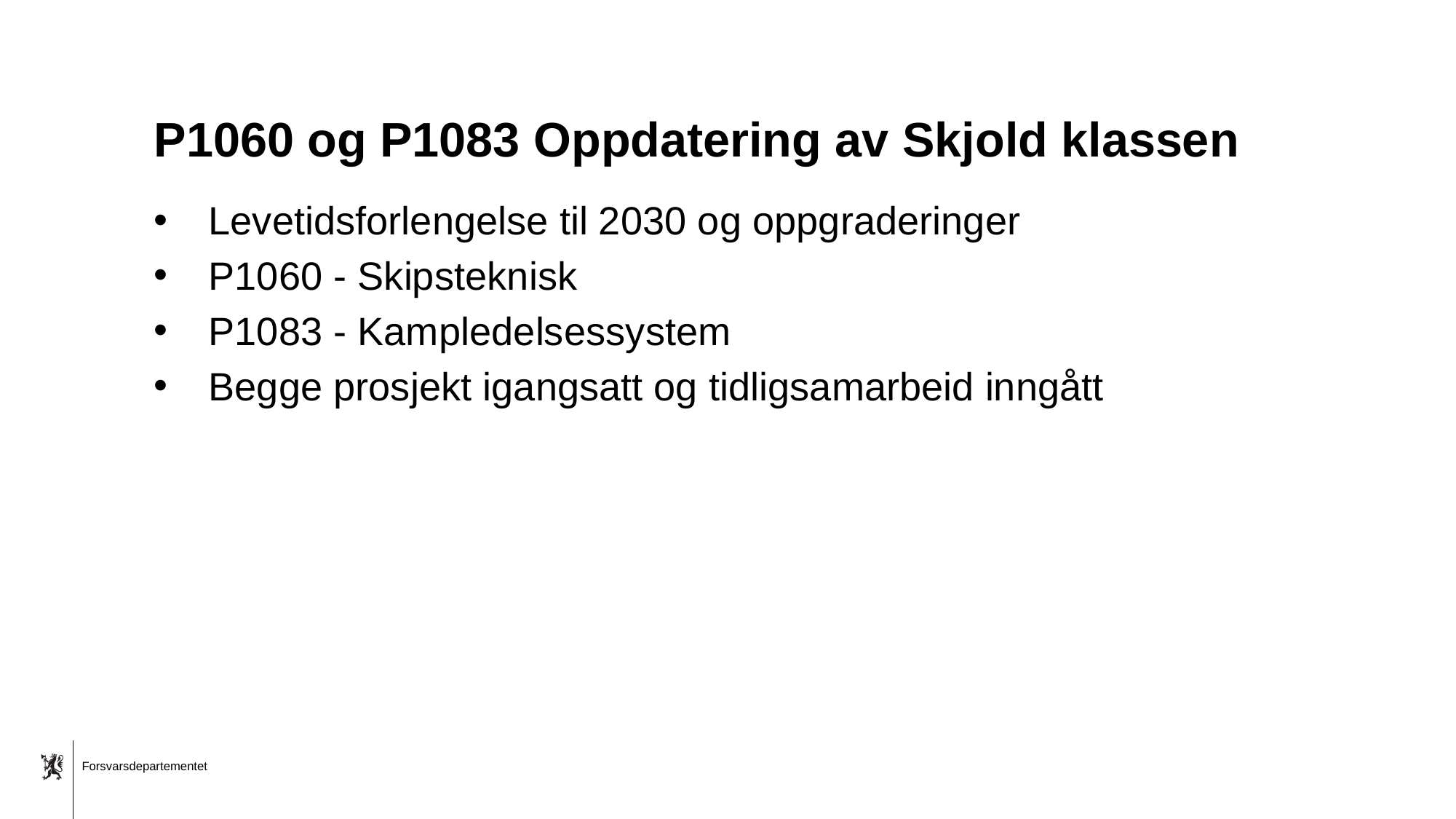

# P1060 og P1083 Oppdatering av Skjold klassen
Levetidsforlengelse til 2030 og oppgraderinger
P1060 - Skipsteknisk
P1083 - Kampledelsessystem
Begge prosjekt igangsatt og tidligsamarbeid inngått